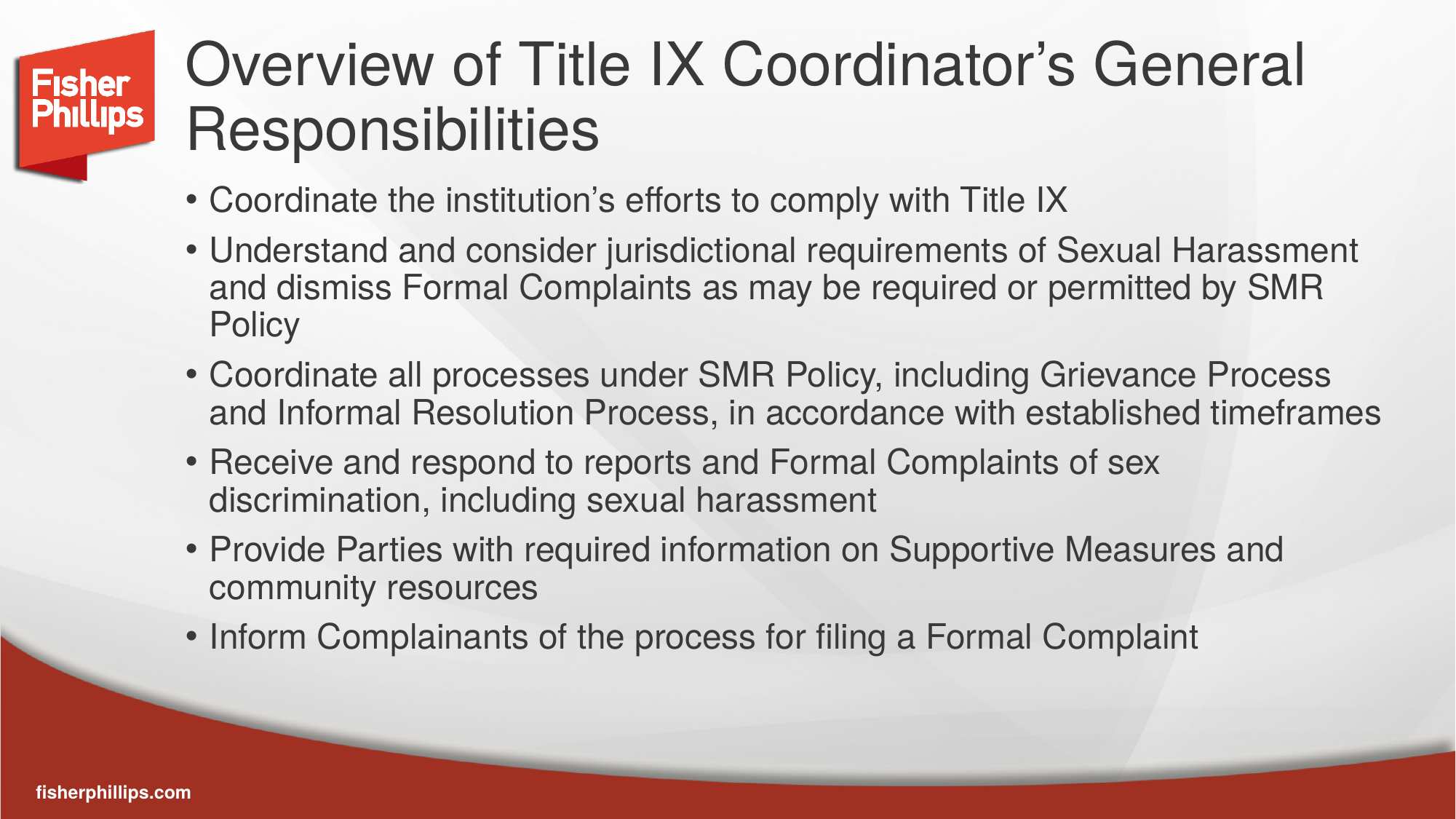

# Overview of Title IX Coordinator’s General Responsibilities
Coordinate the institution’s efforts to comply with Title IX
Understand and consider jurisdictional requirements of Sexual Harassment and dismiss Formal Complaints as may be required or permitted by SMR Policy
Coordinate all processes under SMR Policy, including Grievance Process and Informal Resolution Process, in accordance with established timeframes
Receive and respond to reports and Formal Complaints of sex discrimination, including sexual harassment
Provide Parties with required information on Supportive Measures and community resources
Inform Complainants of the process for filing a Formal Complaint